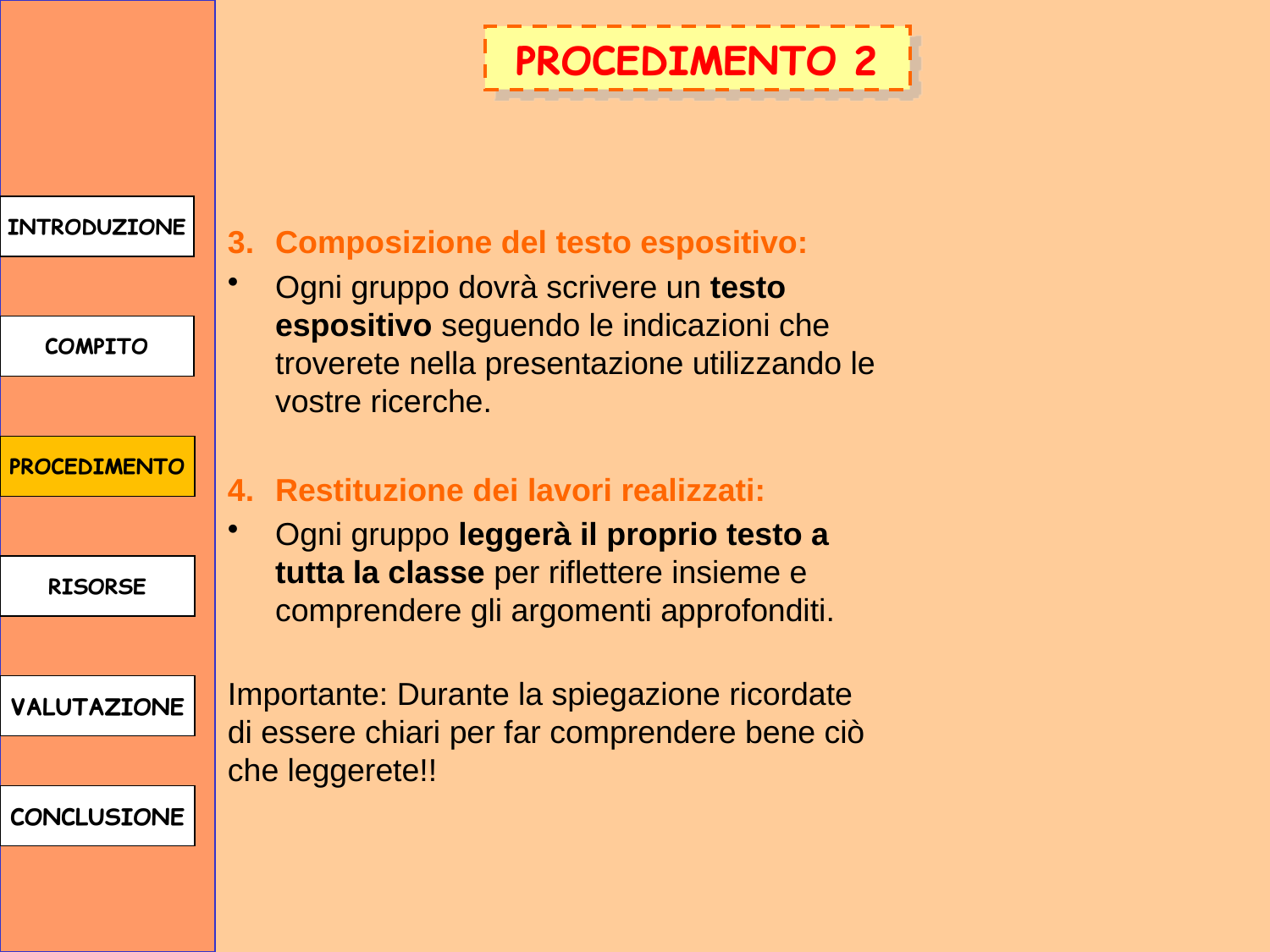

Composizione del testo espositivo:
Ogni gruppo dovrà scrivere un testo espositivo seguendo le indicazioni che troverete nella presentazione utilizzando le vostre ricerche.

Restituzione dei lavori realizzati:
Ogni gruppo leggerà il proprio testo a tutta la classe per riflettere insieme e comprendere gli argomenti approfonditi.

Importante: Durante la spiegazione ricordate di essere chiari per far comprendere bene ciò che leggerete!!

 PROCEDIMENTO 2

INTRODUZIONE

COMPITO
PROCEDIMENTO

RISORSE
VALUTAZIONE

CONCLUSIONE